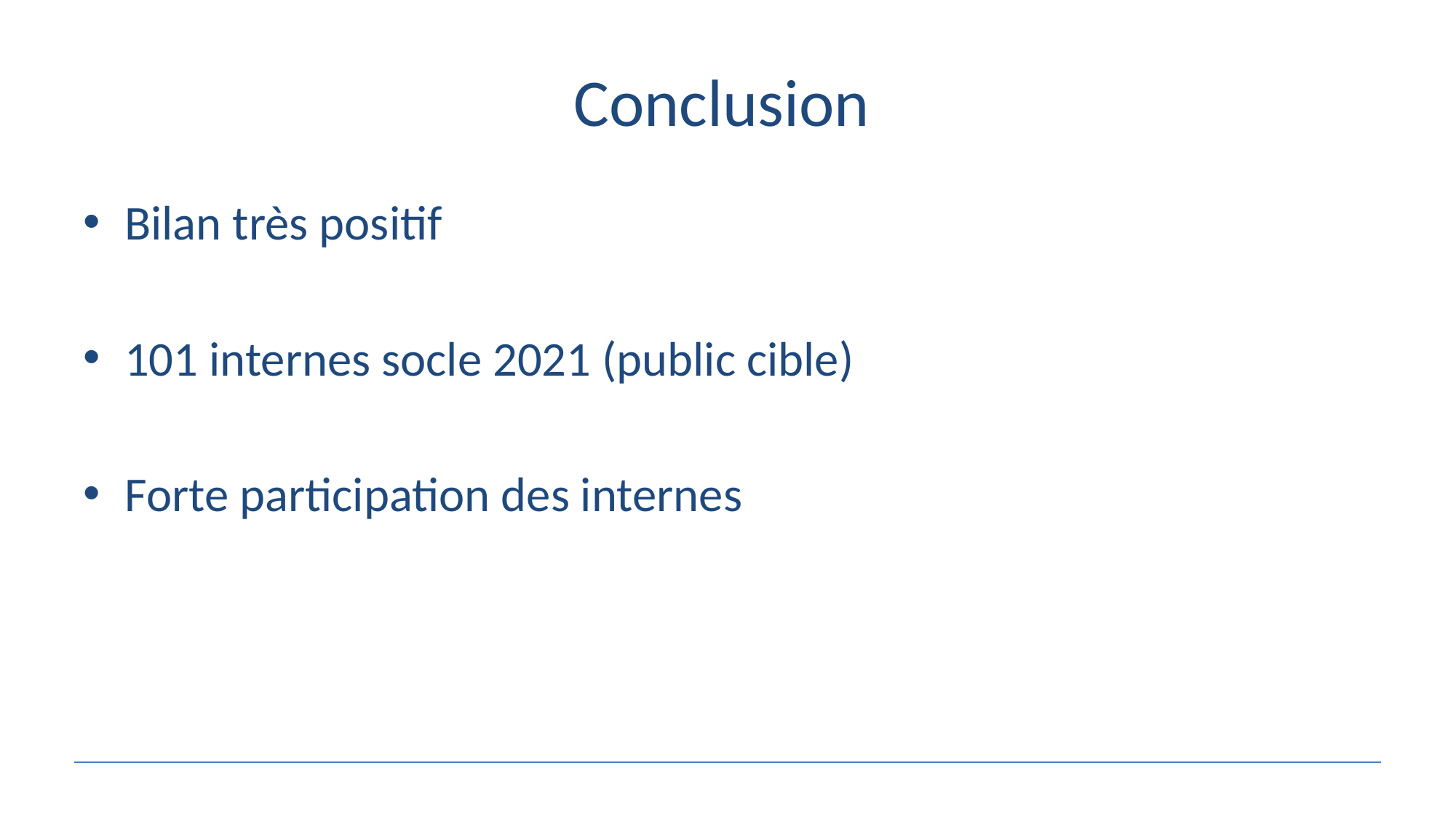

# Conclusion
Bilan très positif

101 internes socle 2021 (public cible)

Forte participation des internes